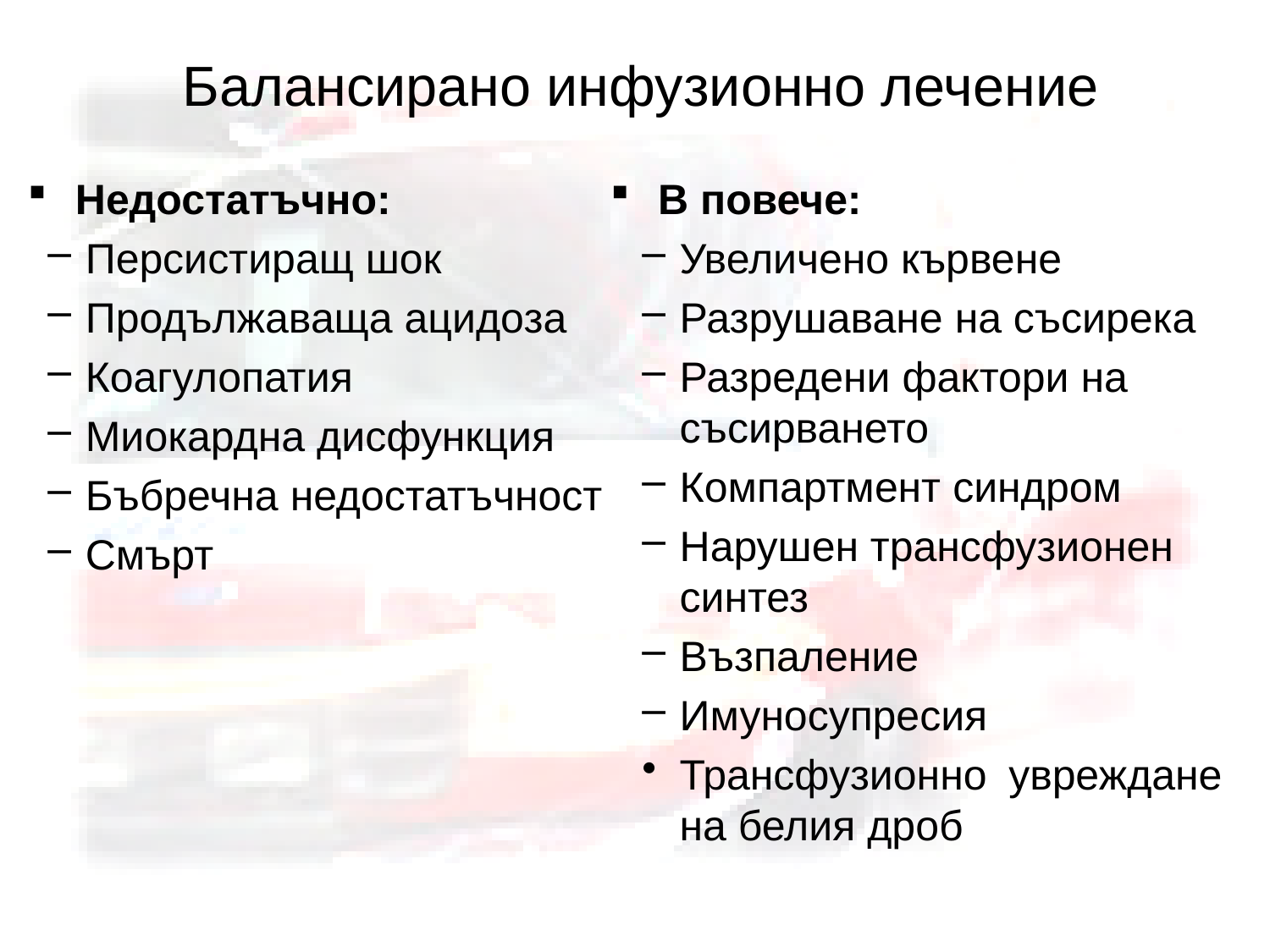

# Балансирано инфузионно лечение
Недостатъчно:
Персистиращ шок
Продължаваща ацидоза
Коагулопатия
Миокардна дисфункция
Бъбречна недостатъчност
Смърт
В повече:
Увеличено кървене
Разрушаване на съсирека
Разредени фактори на съсирването
Компартмент синдром
Нарушен трансфузионен синтез
Възпаление
Имуносупресия
Трансфузионно увреждане на белия дроб